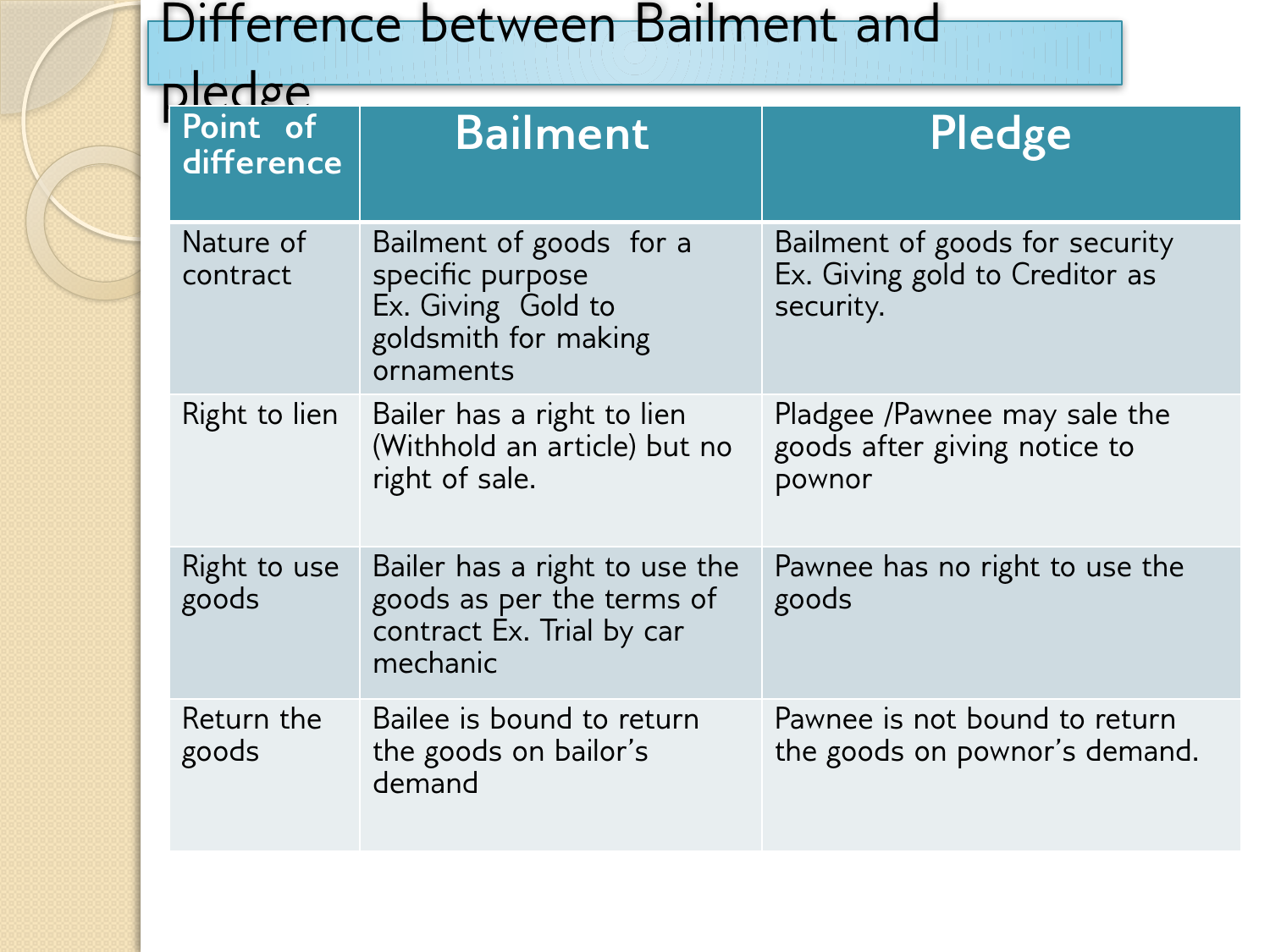

# Difference between Bailment and pledge
| Point of difference | Bailment | Pledge |
| --- | --- | --- |
| Nature of contract | Bailment of goods for a specific purpose Ex. Giving Gold to goldsmith for making ornaments | Bailment of goods for security Ex. Giving gold to Creditor as security. |
| Right to lien | Bailer has a right to lien (Withhold an article) but no right of sale. | Pladgee /Pawnee may sale the goods after giving notice to pownor |
| Right to use goods | Bailer has a right to use the goods as per the terms of contract Ex. Trial by car mechanic | Pawnee has no right to use the goods |
| Return the goods | Bailee is bound to return the goods on bailor’s demand | Pawnee is not bound to return the goods on pownor’s demand. |